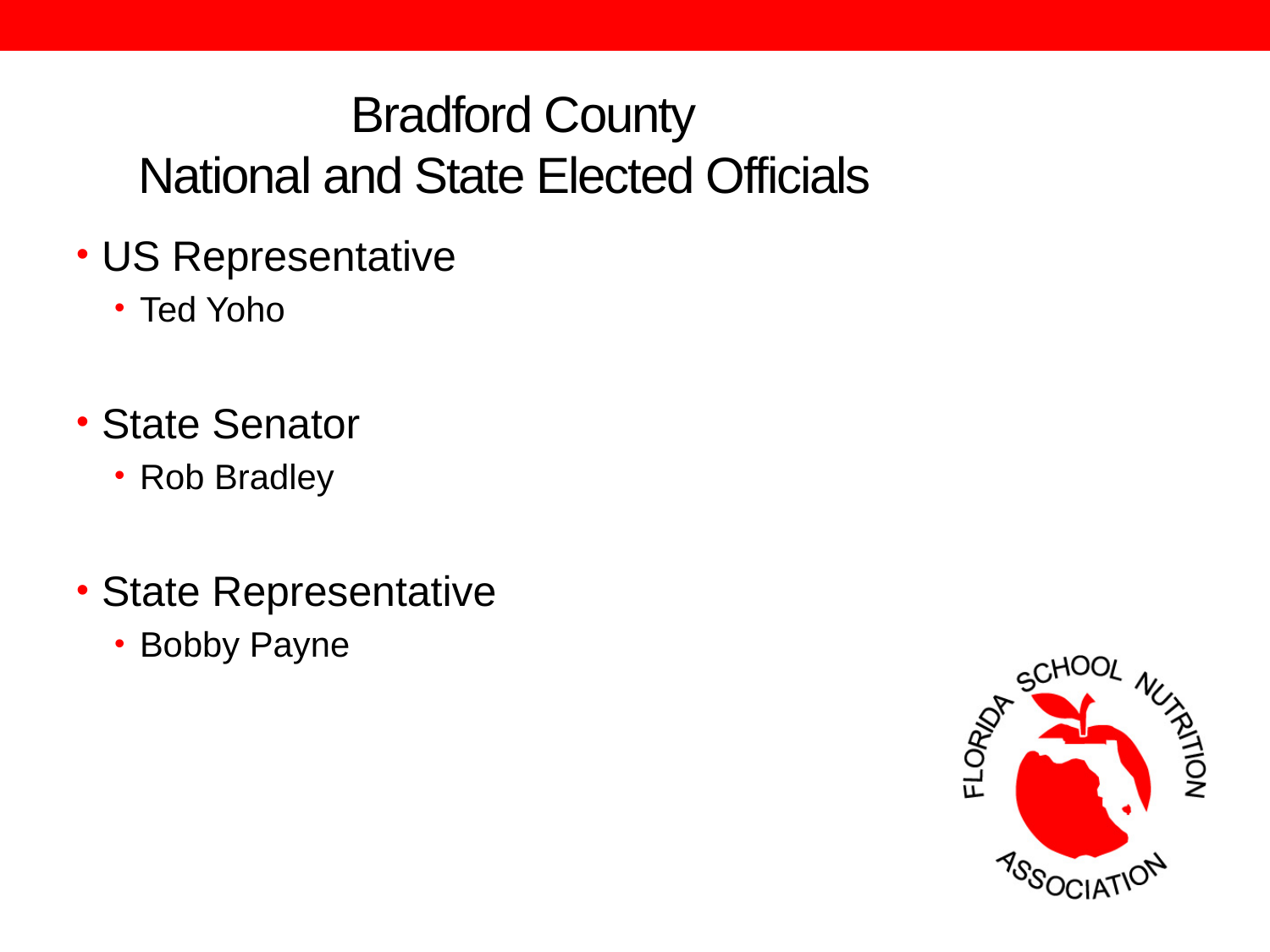

# Bradford County National and State Elected Officials
US Representative
Ted Yoho

State Senator
Rob Bradley

State Representative
Bobby Payne